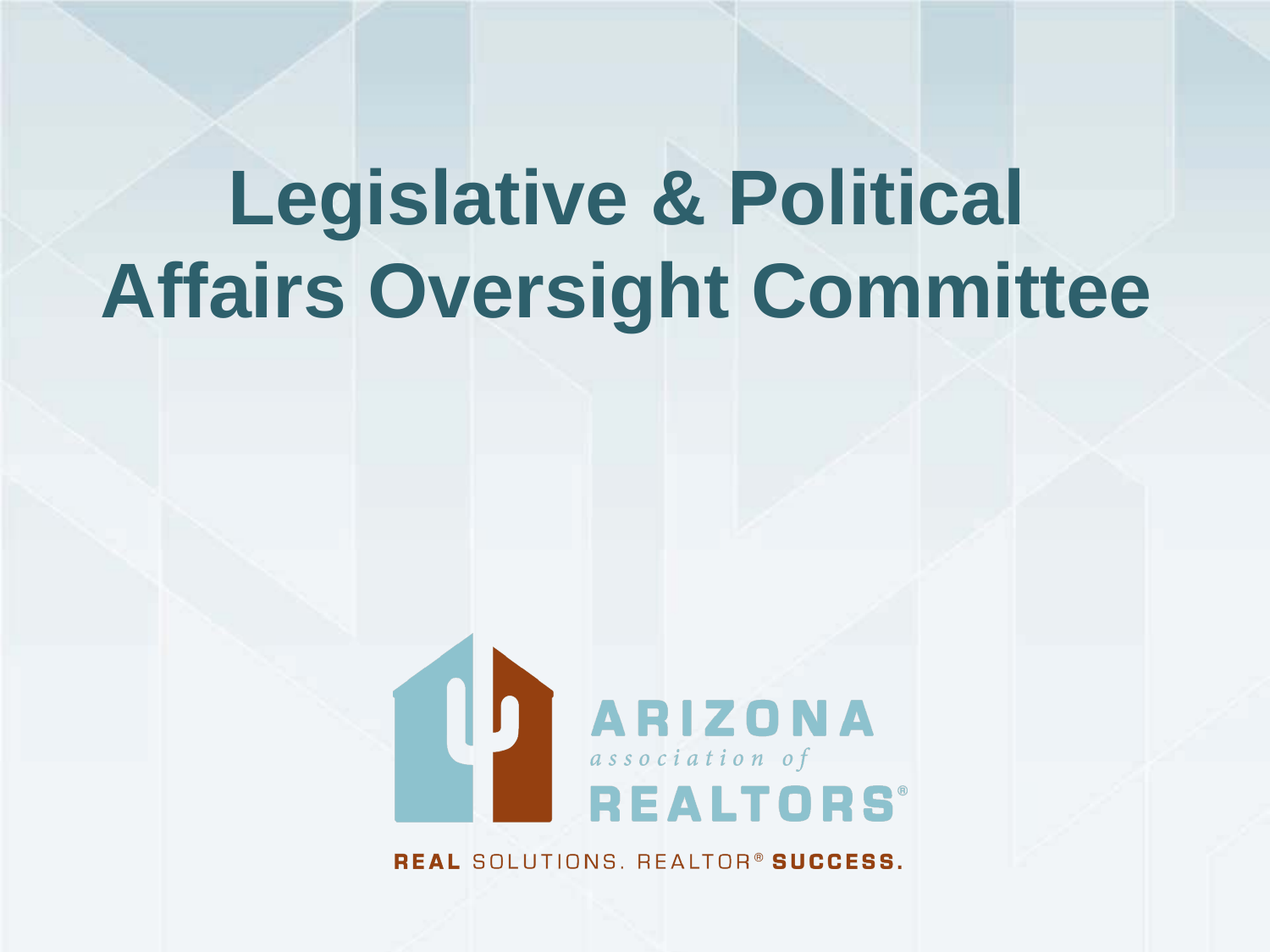

# Legislative & Political Affairs Oversight Committee